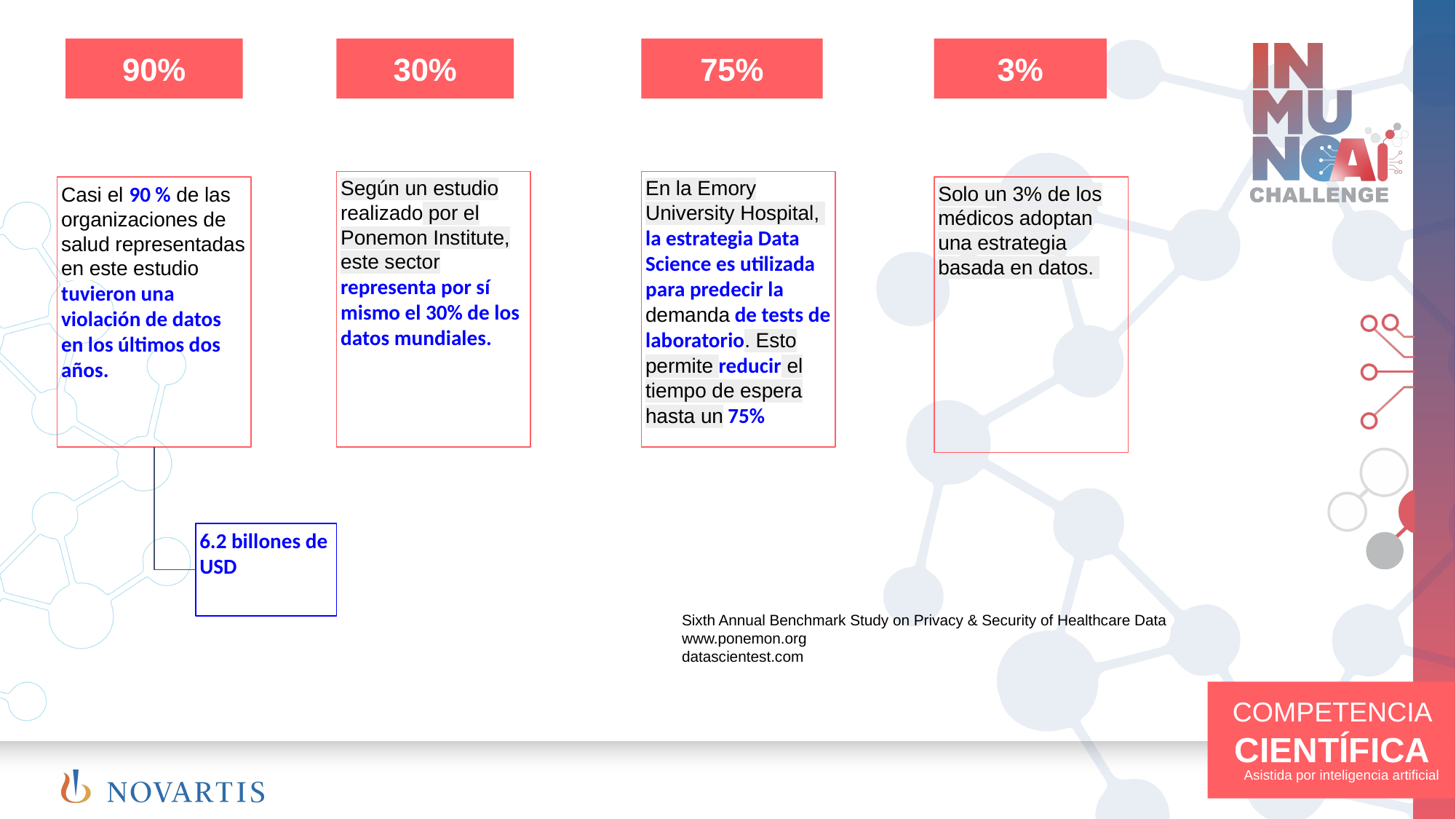

3%
90%
30%
75%
Según un estudio realizado por el Ponemon Institute, este sector representa por sí mismo el 30% de los datos mundiales.
En la Emory University Hospital,  la estrategia Data Science es utilizada para predecir la demanda de tests de laboratorio. Esto permite reducir el tiempo de espera hasta un 75%

Casi el 90 % de las organizaciones de salud representadas en este estudio tuvieron una violación de datos en los últimos dos años.
Solo un 3% de los médicos adoptan una estrategia basada en datos.
6.2 billones de USD
Sixth Annual Benchmark Study on Privacy & Security of Healthcare Data
www.ponemon.org
datascientest.com